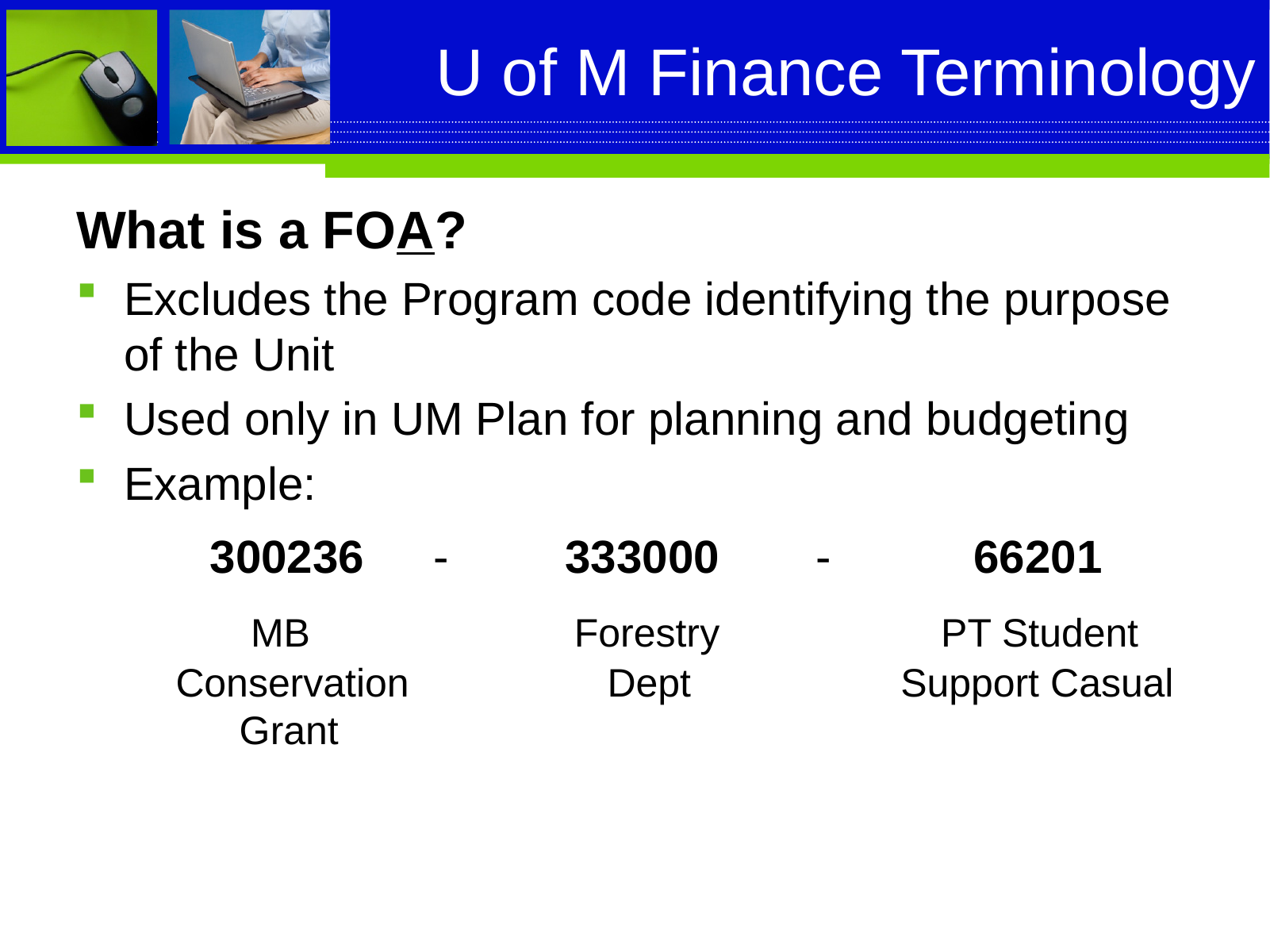

# U of M Finance Terminology
What is a FOA?
Excludes the Program code identifying the purpose of the Unit
Used only in UM Plan for planning and budgeting
Example:
	 300236	-	 333000	  -	     66201
   	     MB             	  Forestry                    PT Student
         Conservation	    	     Dept	          Support Casual
  	    Grant